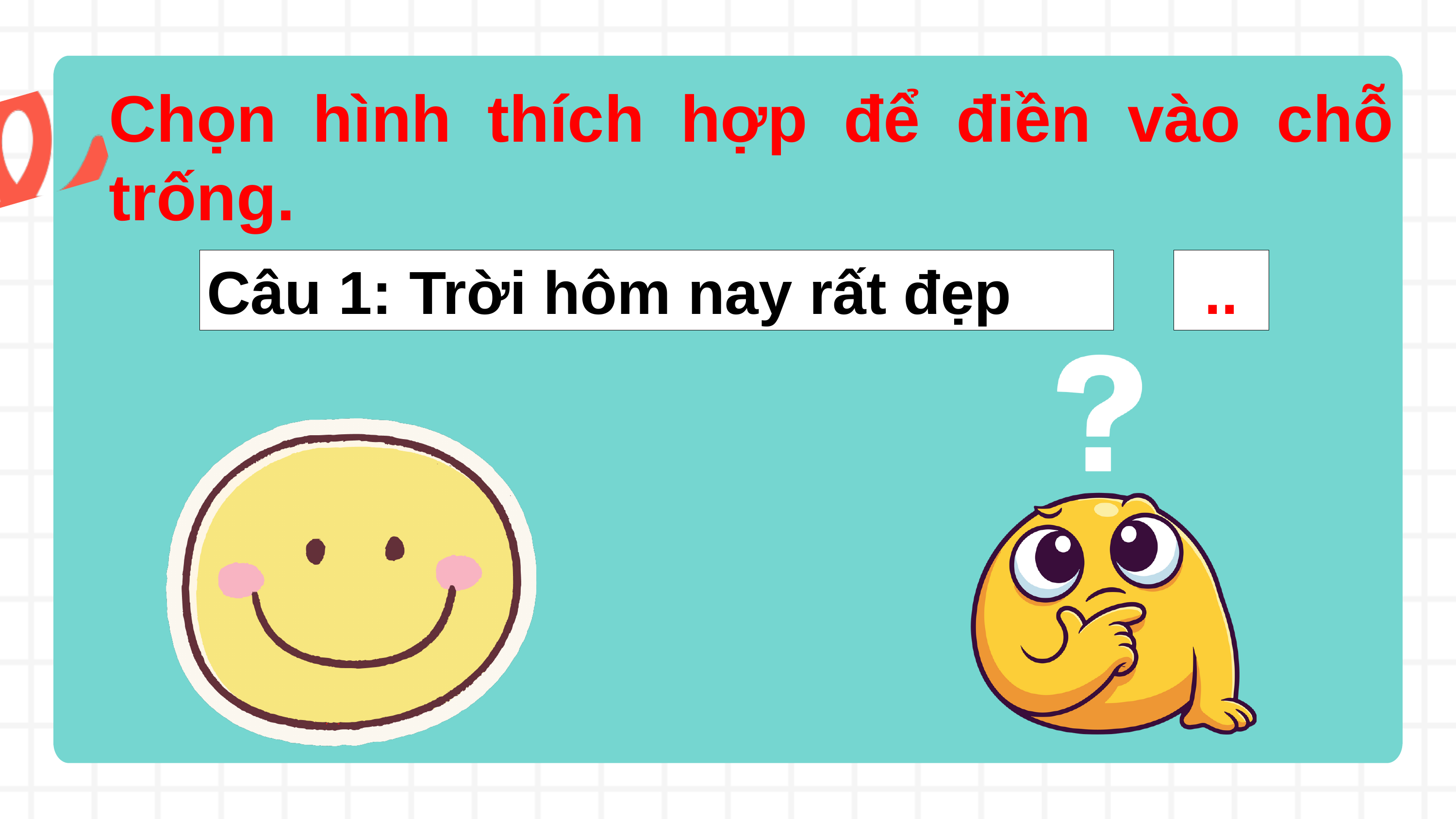

Chọn hình thích hợp để điền vào chỗ trống.

Câu 1: Trời hôm nay rất đẹp
..